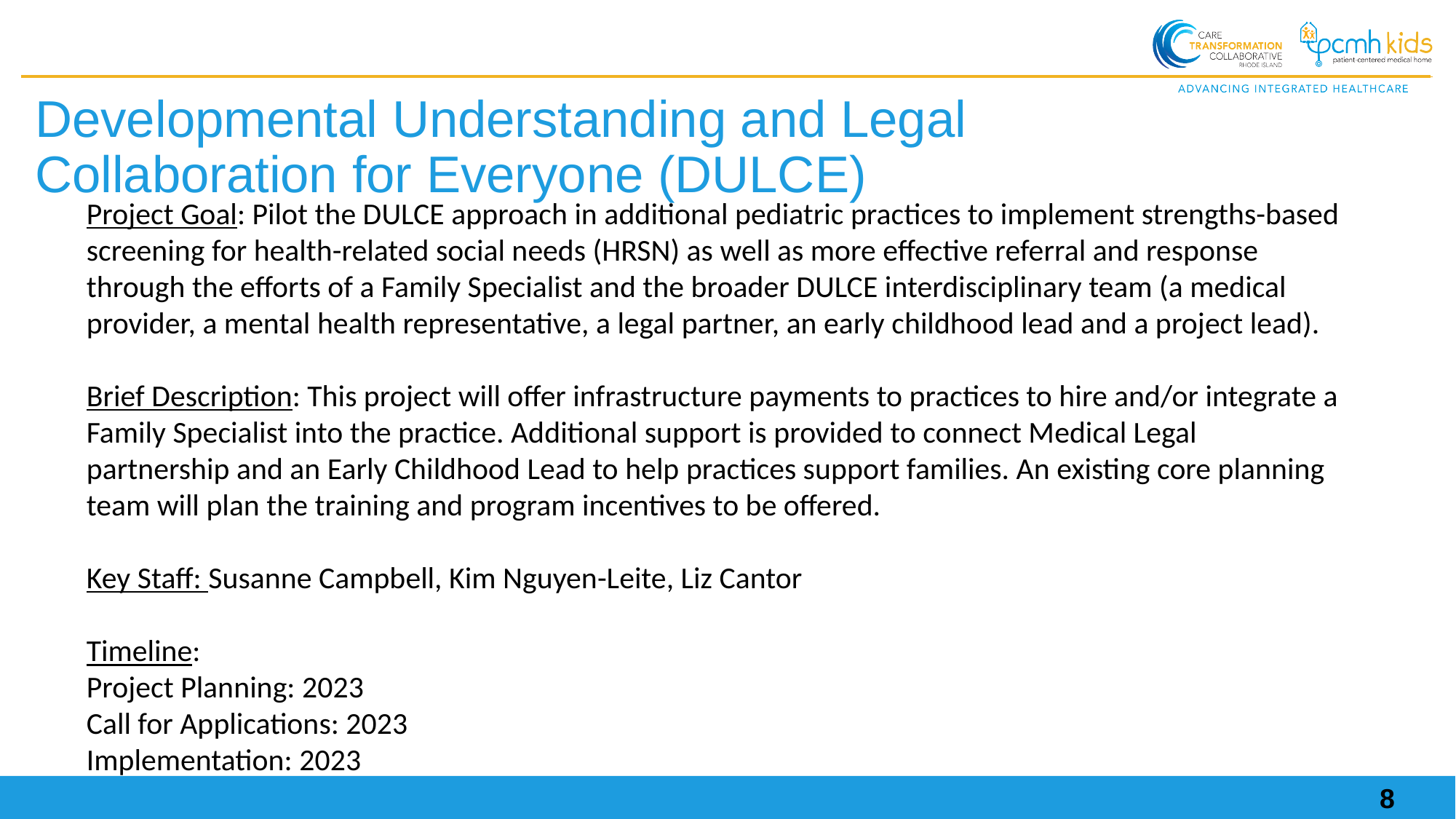

Developmental Understanding and Legal Collaboration for Everyone (DULCE)
Project Goal: Pilot the DULCE approach in additional pediatric practices to implement strengths-based screening for health-related social needs (HRSN) as well as more effective referral and response through the efforts of a Family Specialist and the broader DULCE interdisciplinary team (a medical provider, a mental health representative, a legal partner, an early childhood lead and a project lead).

Brief Description: This project will offer infrastructure payments to practices to hire and/or integrate a Family Specialist into the practice. Additional support is provided to connect Medical Legal partnership and an Early Childhood Lead to help practices support families. An existing core planning team will plan the training and program incentives to be offered.

Key Staff: Susanne Campbell, Kim Nguyen-Leite, Liz Cantor

Timeline:
Project Planning: 2023
Call for Applications: 2023
Implementation: 2023

8